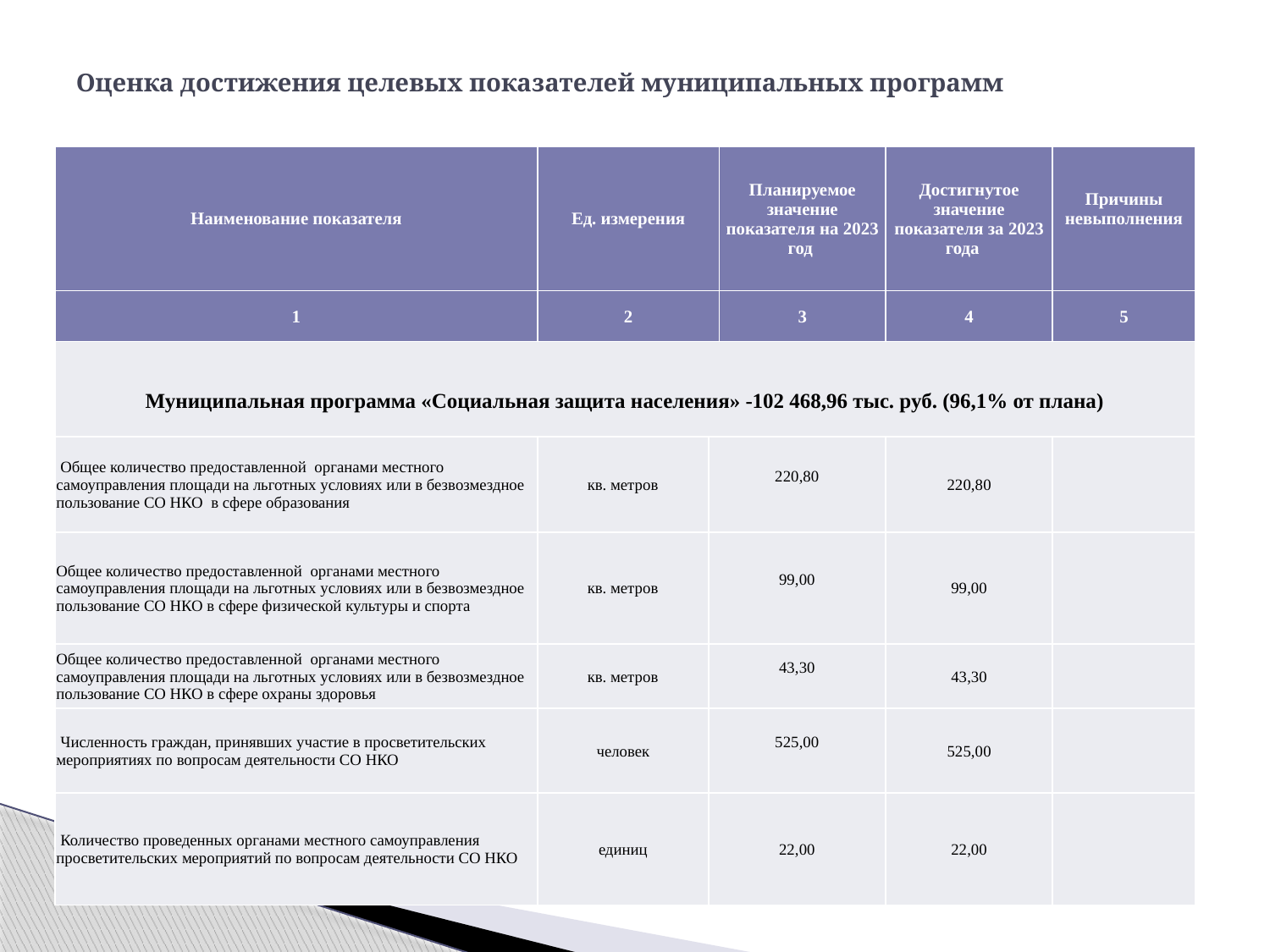

# Оценка достижения целевых показателей муниципальных программ
| Наименование показателя | Ед. измерения |  | Планируемое значение показателя на 2023 год | Достигнутое значение показателя за 2023 года | Причины невыполнения |
| --- | --- | --- | --- | --- | --- |
| 1 | 2 |  | 3 | 4 | 5 |
| Муниципальная программа «Социальная защита населения» -102 468,96 тыс. руб. (96,1% от плана) |  |  |  |  |  |
| Общее количество предоставленной органами местного самоуправления площади на льготных условиях или в безвозмездное пользование СО НКО в сфере образования | кв. метров | 220,80 |  | 220,80 |  |
| Общее количество предоставленной органами местного самоуправления площади на льготных условиях или в безвозмездное пользование СО НКО в сфере физической культуры и спорта | кв. метров | 99,00 |  | 99,00 |  |
| Общее количество предоставленной органами местного самоуправления площади на льготных условиях или в безвозмездное пользование СО НКО в сфере охраны здоровья | кв. метров | 43,30 |  | 43,30 |  |
| Численность граждан, принявших участие в просветительских мероприятиях по вопросам деятельности СО НКО | человек | 525,00 |  | 525,00 |  |
| Количество проведенных органами местного самоуправления просветительских мероприятий по вопросам деятельности СО НКО | единиц | 22,00 |  | 22,00 |  |